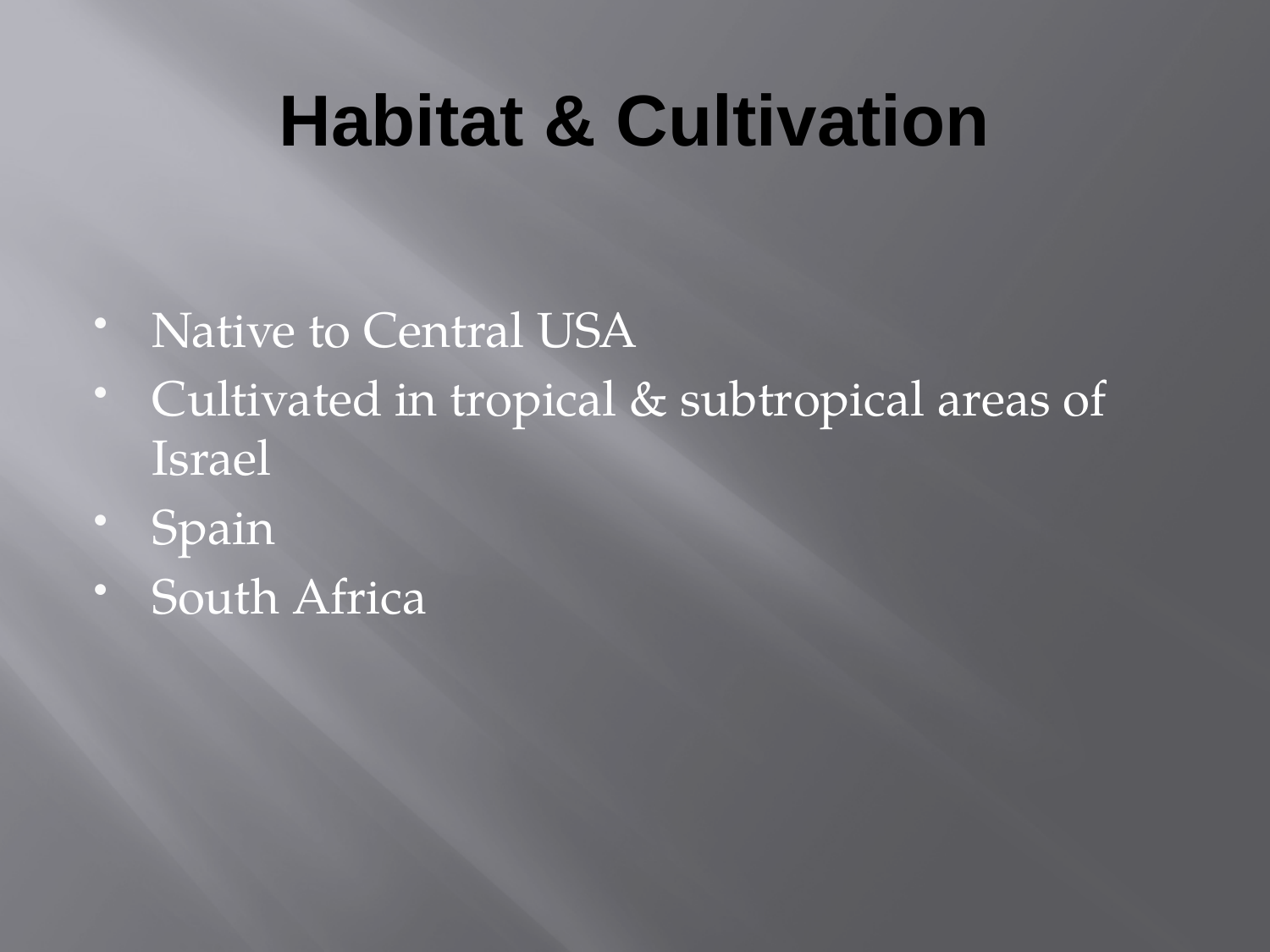

# Habitat & Cultivation

Native to Central USA
Cultivated in tropical & subtropical areas of Israel
Spain
South Africa